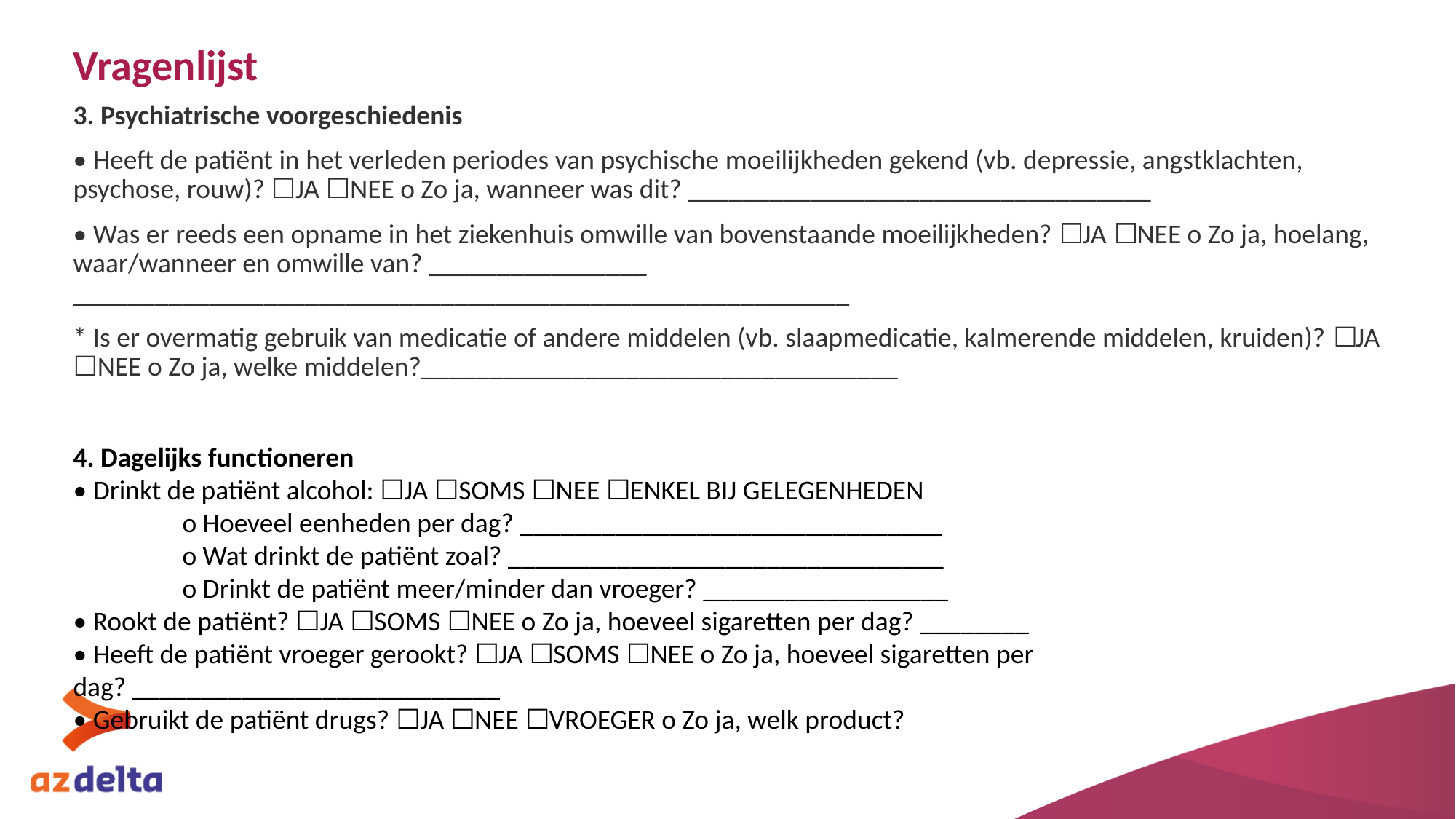

# Vragenlijst
3. Psychiatrische voorgeschiedenis
• Heeft de patiënt in het verleden periodes van psychische moeilijkheden gekend (vb. depressie, angstklachten, psychose, rouw)? ☐JA ☐NEE o Zo ja, wanneer was dit? __________________________________
• Was er reeds een opname in het ziekenhuis omwille van bovenstaande moeilijkheden? ☐JA ☐NEE o Zo ja, hoelang, waar/wanneer en omwille van? ________________ _________________________________________________________
* Is er overmatig gebruik van medicatie of andere middelen (vb. slaapmedicatie, kalmerende middelen, kruiden)? ☐JA ☐NEE o Zo ja, welke middelen?___________________________________

4. Dagelijks functioneren
• Drinkt de patiënt alcohol: ☐JA ☐SOMS ☐NEE ☐ENKEL BIJ GELEGENHEDEN
	o Hoeveel eenheden per dag? _______________________________
	o Wat drinkt de patiënt zoal? ________________________________
	o Drinkt de patiënt meer/minder dan vroeger? __________________
• Rookt de patiënt? ☐JA ☐SOMS ☐NEE o Zo ja, hoeveel sigaretten per dag? ________
• Heeft de patiënt vroeger gerookt? ☐JA ☐SOMS ☐NEE o Zo ja, hoeveel sigaretten per dag? ___________________________
• Gebruikt de patiënt drugs? ☐JA ☐NEE ☐VROEGER o Zo ja, welk product?